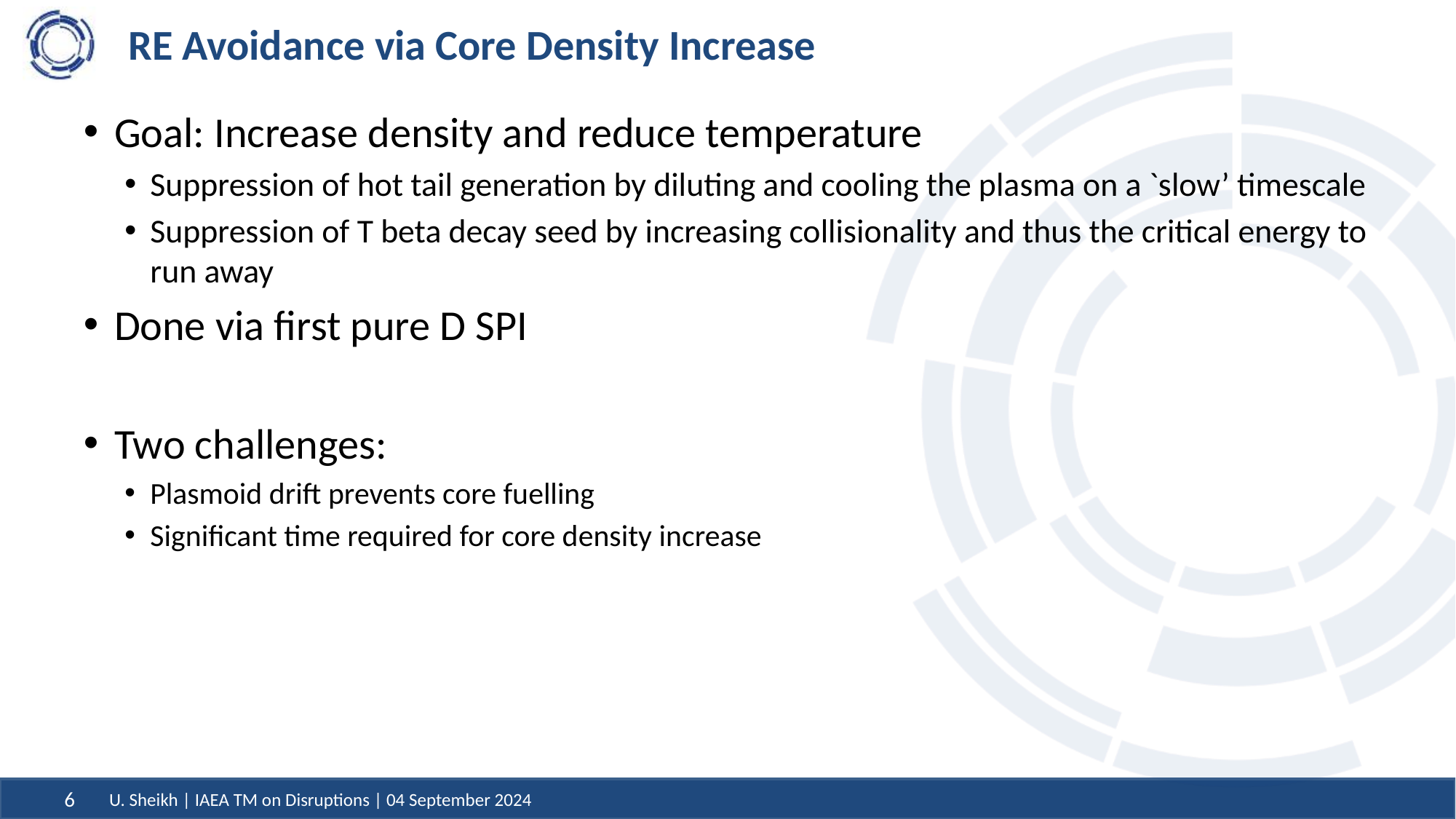

# RE Avoidance via Core Density Increase
Goal: Increase density and reduce temperature
Suppression of hot tail generation by diluting and cooling the plasma on a `slow’ timescale
Suppression of T beta decay seed by increasing collisionality and thus the critical energy to run away
Done via first pure D SPI

Two challenges:
Plasmoid drift prevents core fuelling
Significant time required for core density increase
U. Sheikh | IAEA TM on Disruptions | 04 September 2024
6